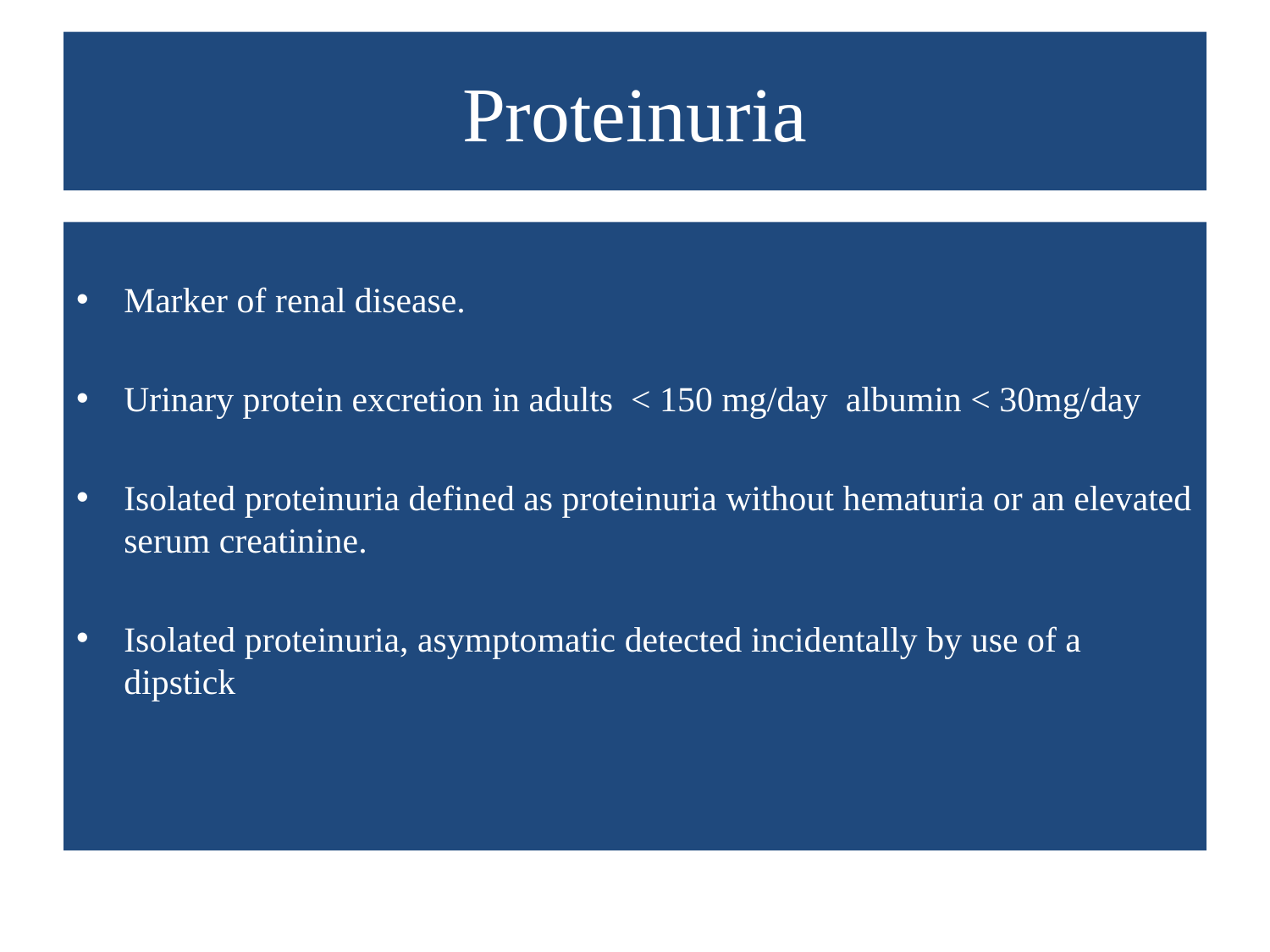

# Proteinuria

Marker of renal disease.

Urinary protein excretion in adults  < 150 mg/day  albumin < 30mg/day

Isolated proteinuria defined as proteinuria without hematuria or an elevated serum creatinine.

Isolated proteinuria, asymptomatic detected incidentally by use of a dipstick